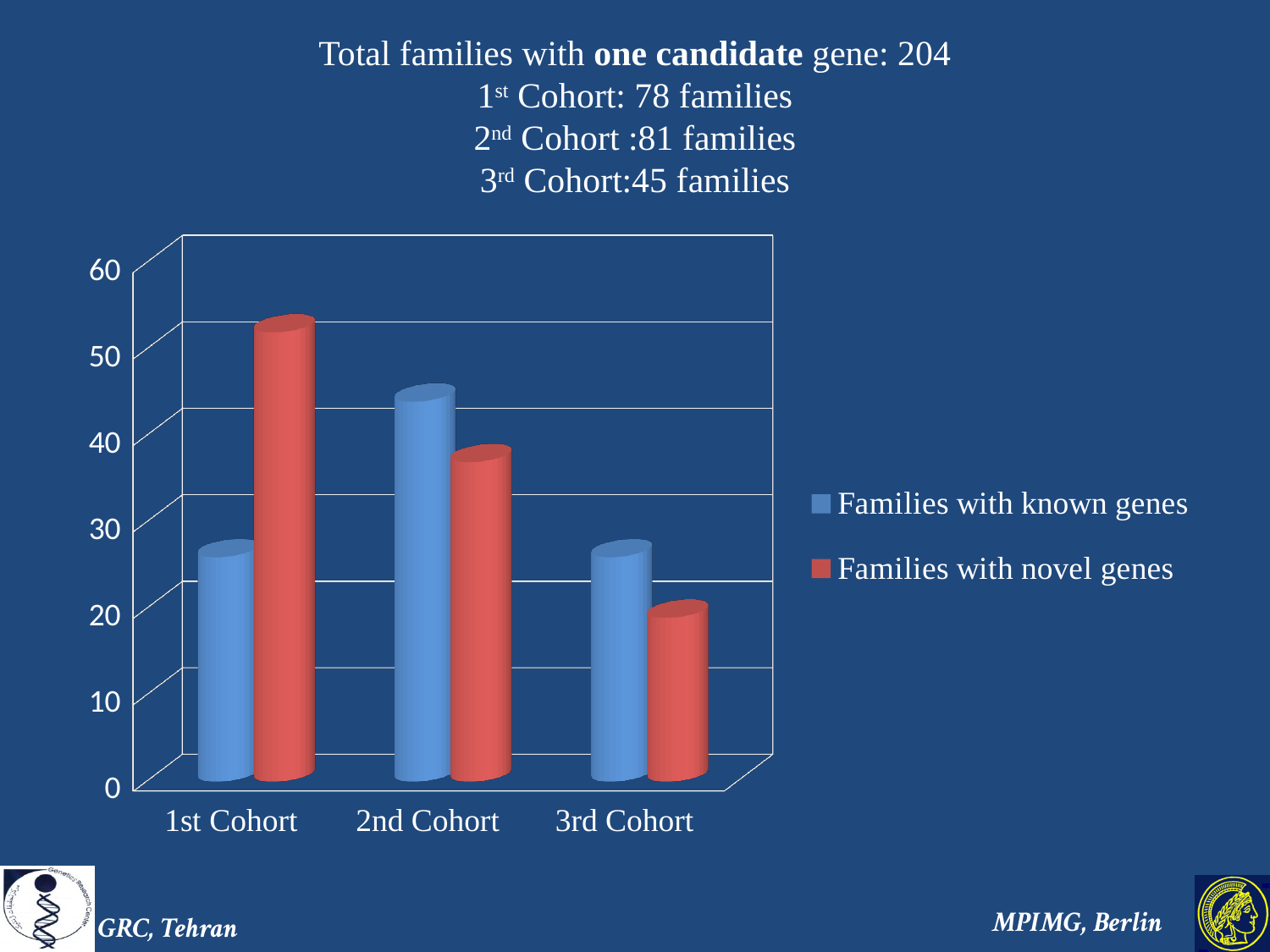

# Total families with one candidate gene: 204 1st Cohort: 78 families 2nd Cohort :81 families 3rd Cohort:45 families

[unsupported chart]